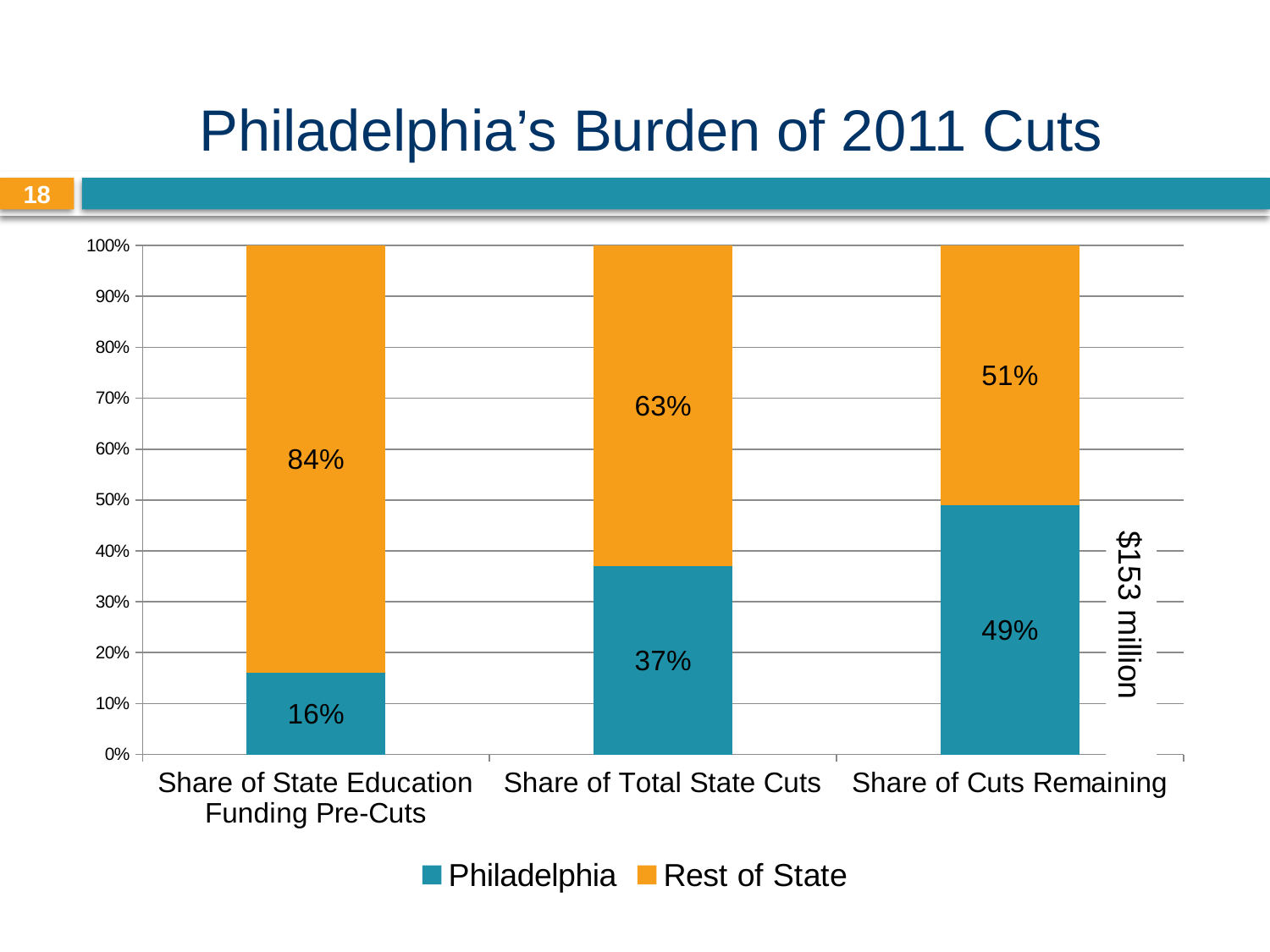

# Philadelphia’s Burden of 2011 Cuts
18

### Chart

| Category | Philadelphia | Rest of State |
|---|---|---|
| Share of State Education Funding Pre-Cuts | 0.16 | 0.8400000000000006 |
| Share of Total State Cuts | 0.3700000000000004 | 0.6300000000000016 |
| Share of Cuts Remaining | 0.4900000000000003 | 0.51 |
$153 million